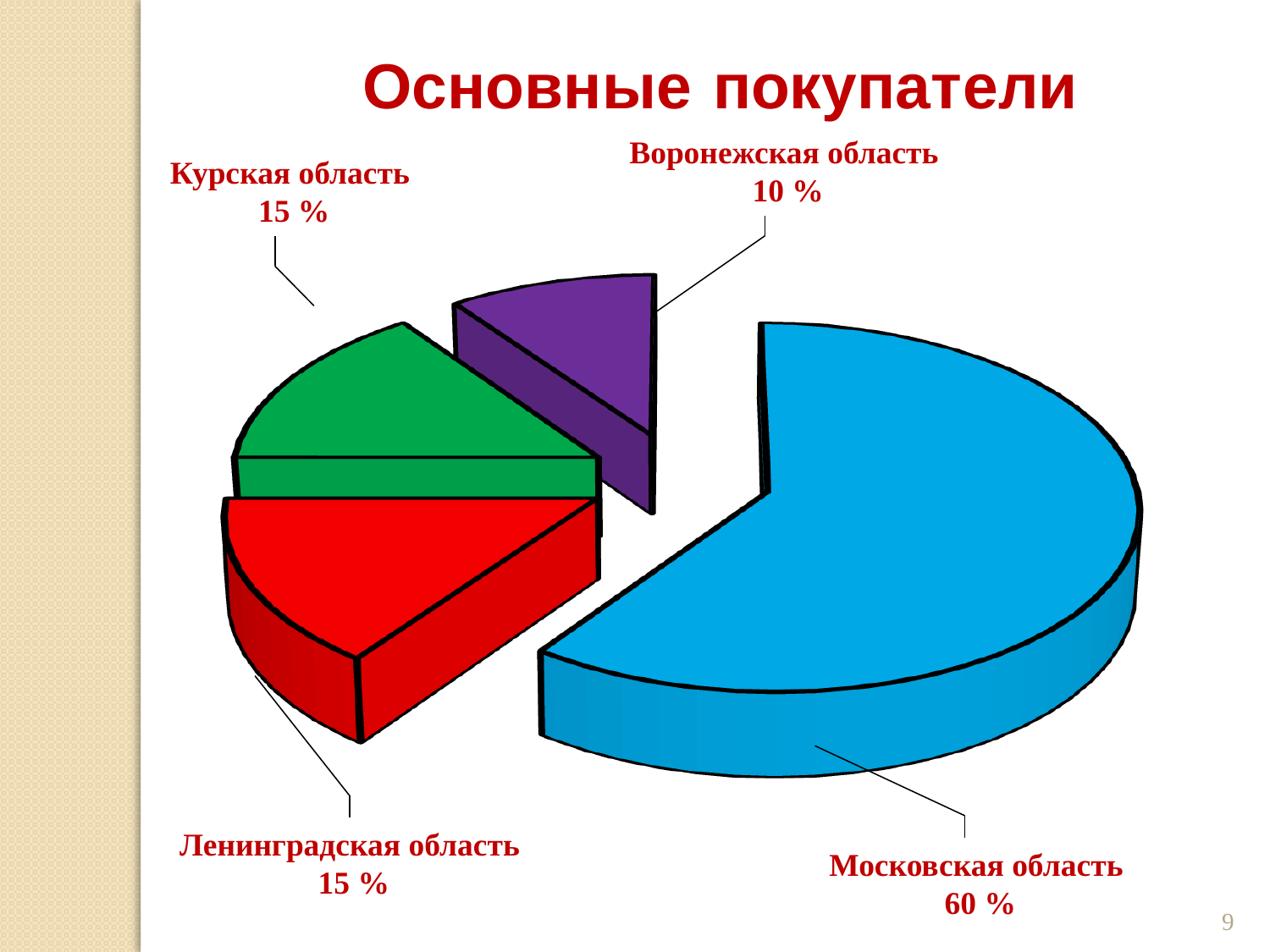

[unsupported chart]

Воронежская область
 10 %
Курская область
15 %
Ленинградская область
 15 %
Московская область
60 %
9